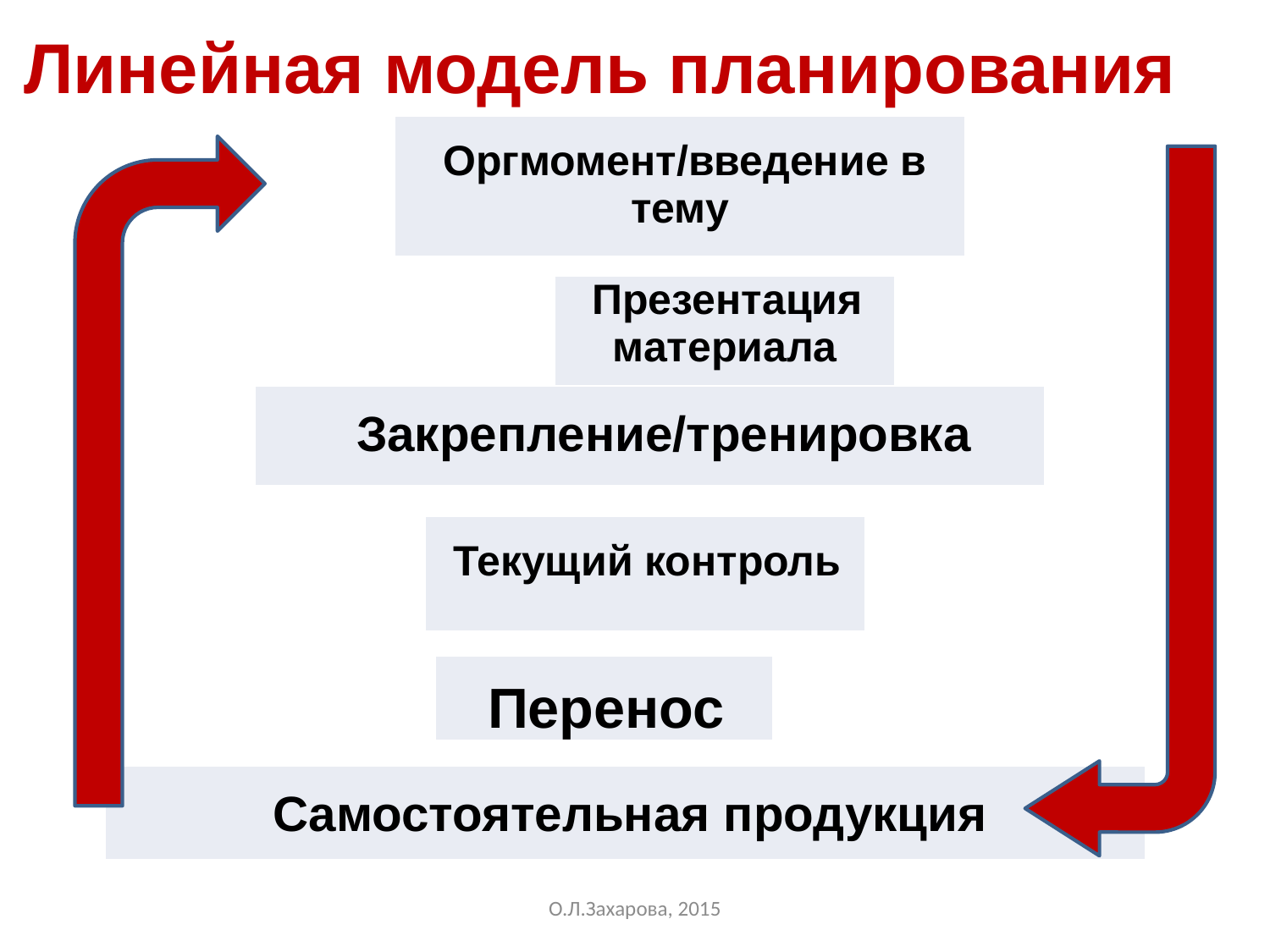

Линейная модель планирования

| Оргмомент/введение в тему |
| --- |

| Презентация материала |
| --- |
| Закрепление/тренировка |
| --- |
| Текущий контроль |
| --- |
| Перенос |
| --- |
| Самостоятельная продукция |
| --- |
О.Л.Захарова, 2015